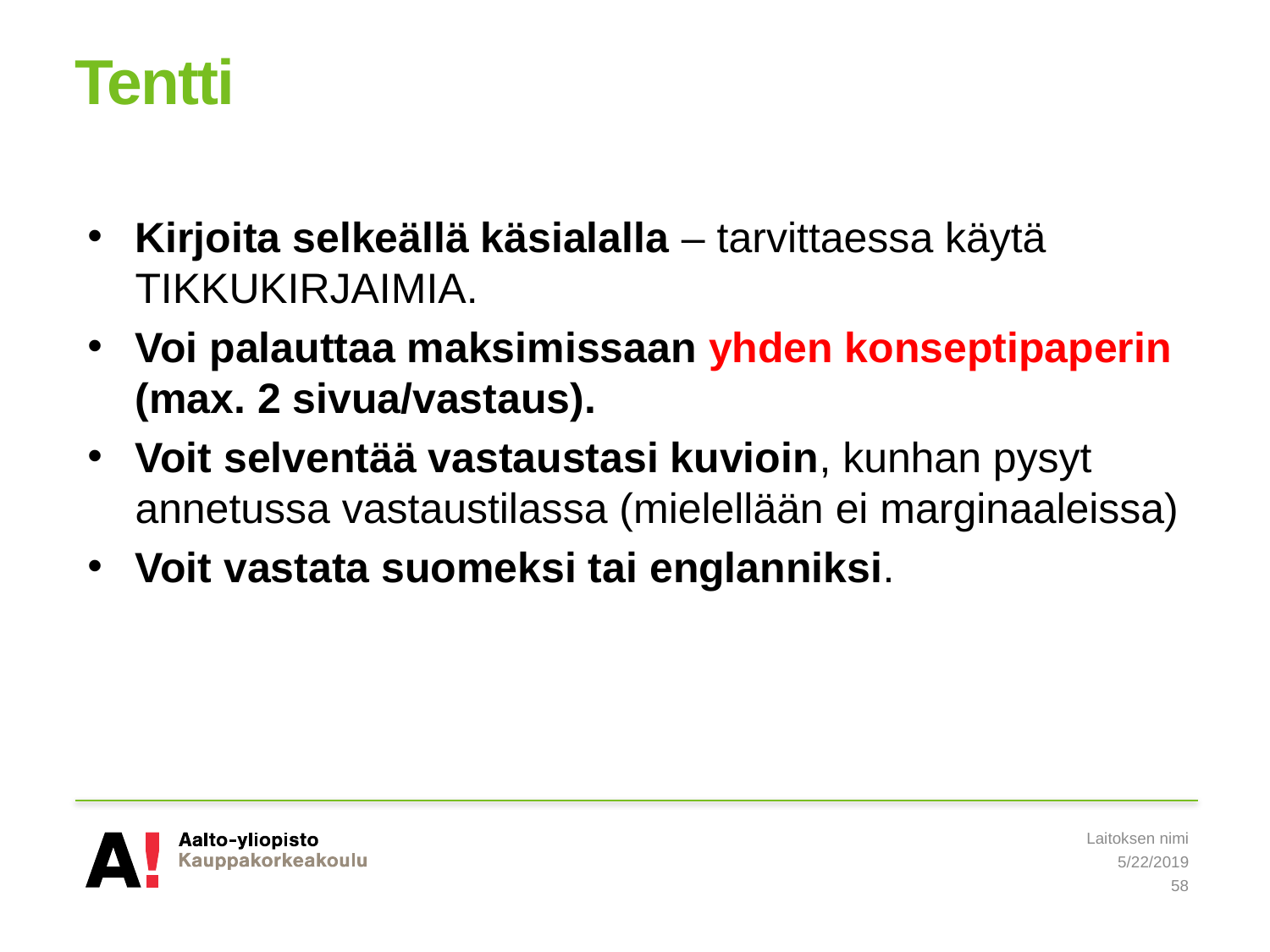

# Tentti

Kirjoita selkeällä käsialalla – tarvittaessa käytä TIKKUKIRJAIMIA.
Voi palauttaa maksimissaan yhden konseptipaperin (max. 2 sivua/vastaus).
Voit selventää vastaustasi kuvioin, kunhan pysyt annetussa vastaustilassa (mielellään ei marginaaleissa)
Voit vastata suomeksi tai englanniksi.

Laitoksen nimi
5/22/2019
58